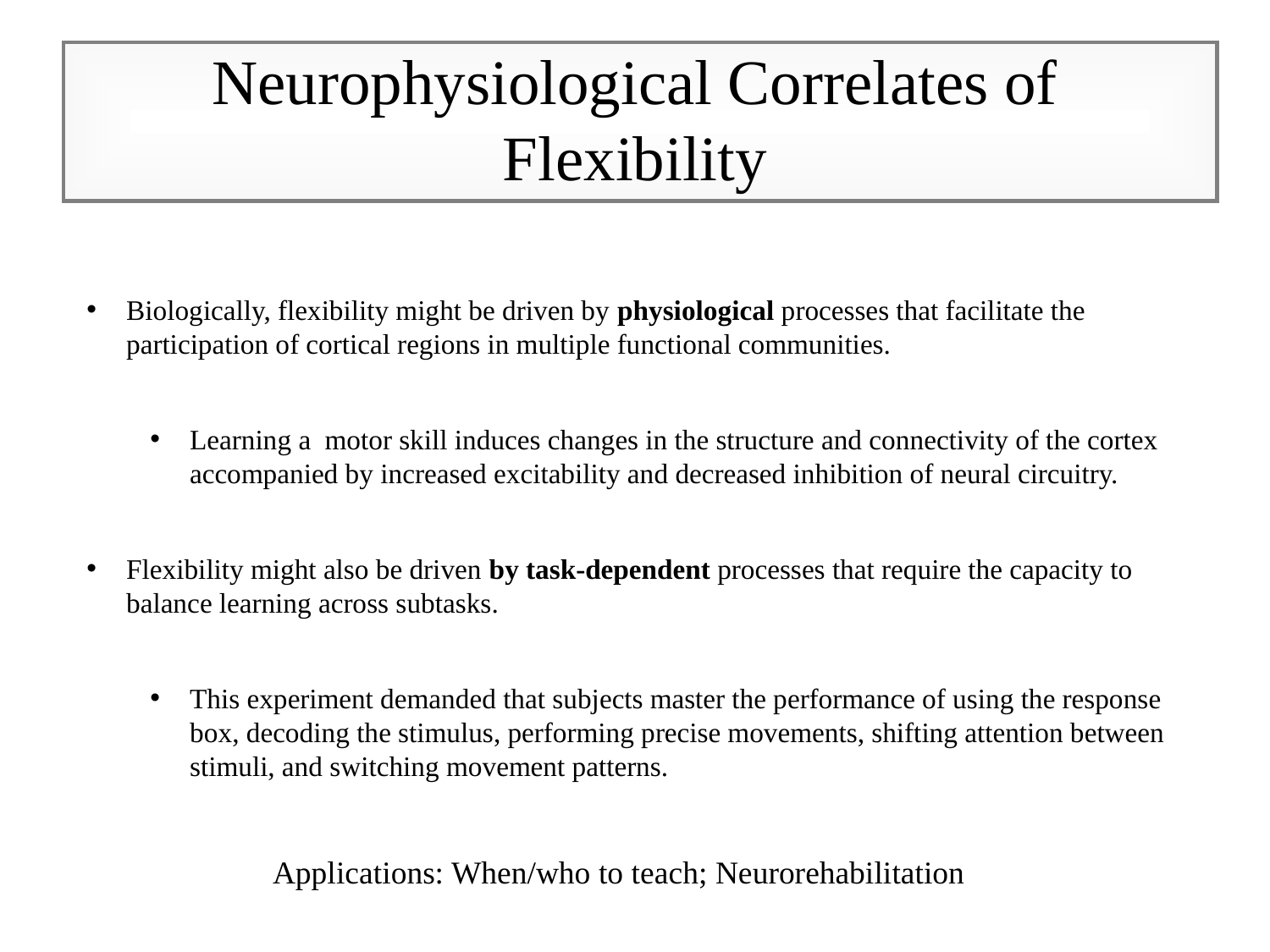

Neurophysiological Correlates of Flexibility

Biologically, flexibility might be driven by physiological processes that facilitate the participation of cortical regions in multiple functional communities.

Learning a  motor skill induces changes in the structure and connectivity of the cortex accompanied by increased excitability and decreased inhibition of neural circuitry.

Flexibility might also be driven by task-dependent processes that require the capacity to balance learning across subtasks.

This experiment demanded that subjects master the performance of using the response box, decoding the stimulus, performing precise movements, shifting attention between stimuli, and switching movement patterns.
Applications: When/who to teach; Neurorehabilitation